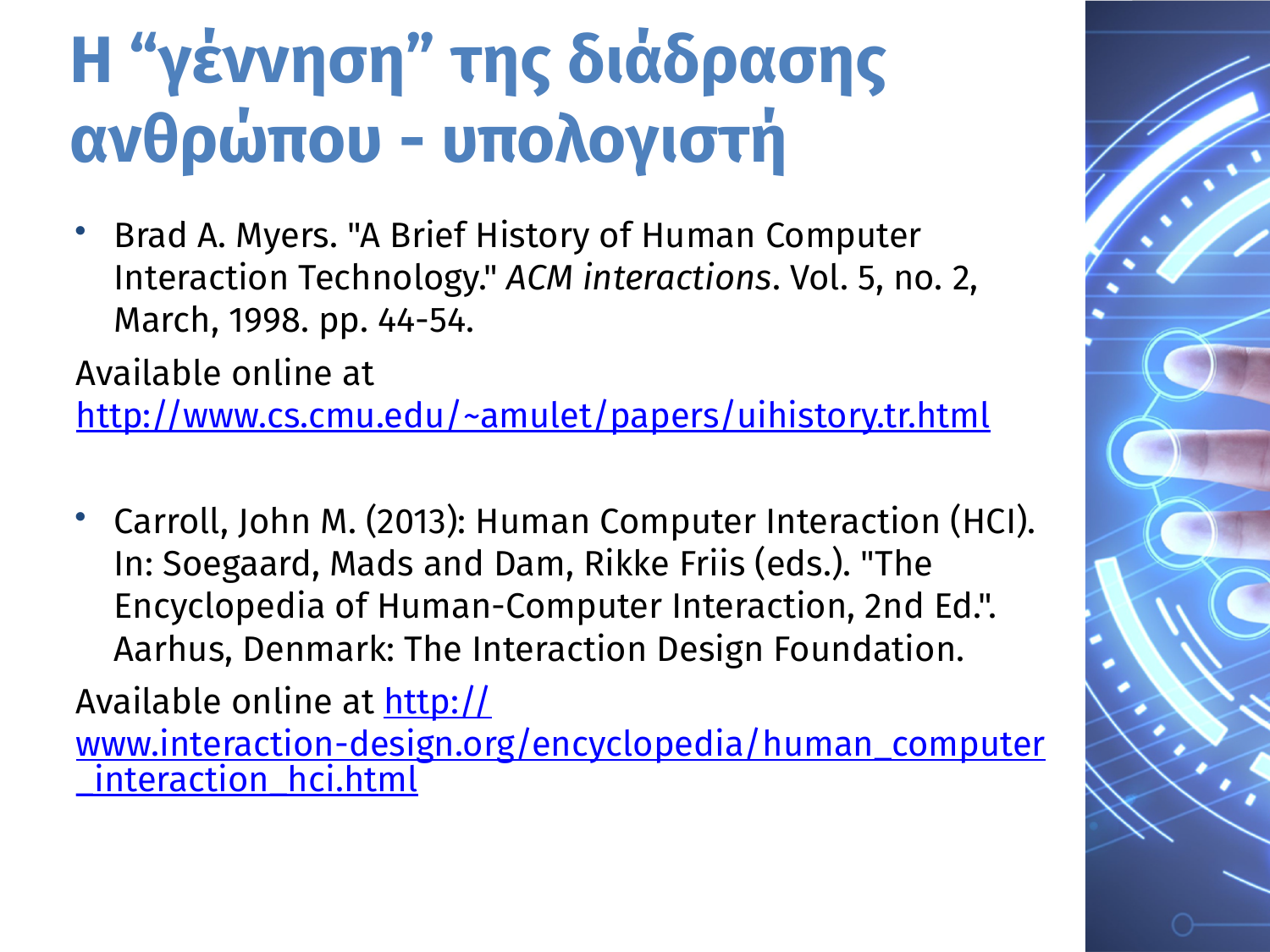

# Η “γέννηση” της διάδρασης ανθρώπου - υπολογιστή
Brad A. Myers. "A Brief History of Human Computer Interaction Technology." ACM interactions. Vol. 5, no. 2, March, 1998. pp. 44-54.
Available online at http://www.cs.cmu.edu/~amulet/papers/uihistory.tr.html

Carroll, John M. (2013): Human Computer Interaction (HCI). In: Soegaard, Mads and Dam, Rikke Friis (eds.). "The Encyclopedia of Human-Computer Interaction, 2nd Ed.". Aarhus, Denmark: The Interaction Design Foundation.
Available online at http://www.interaction-design.org/encyclopedia/human_computer_interaction_hci.html